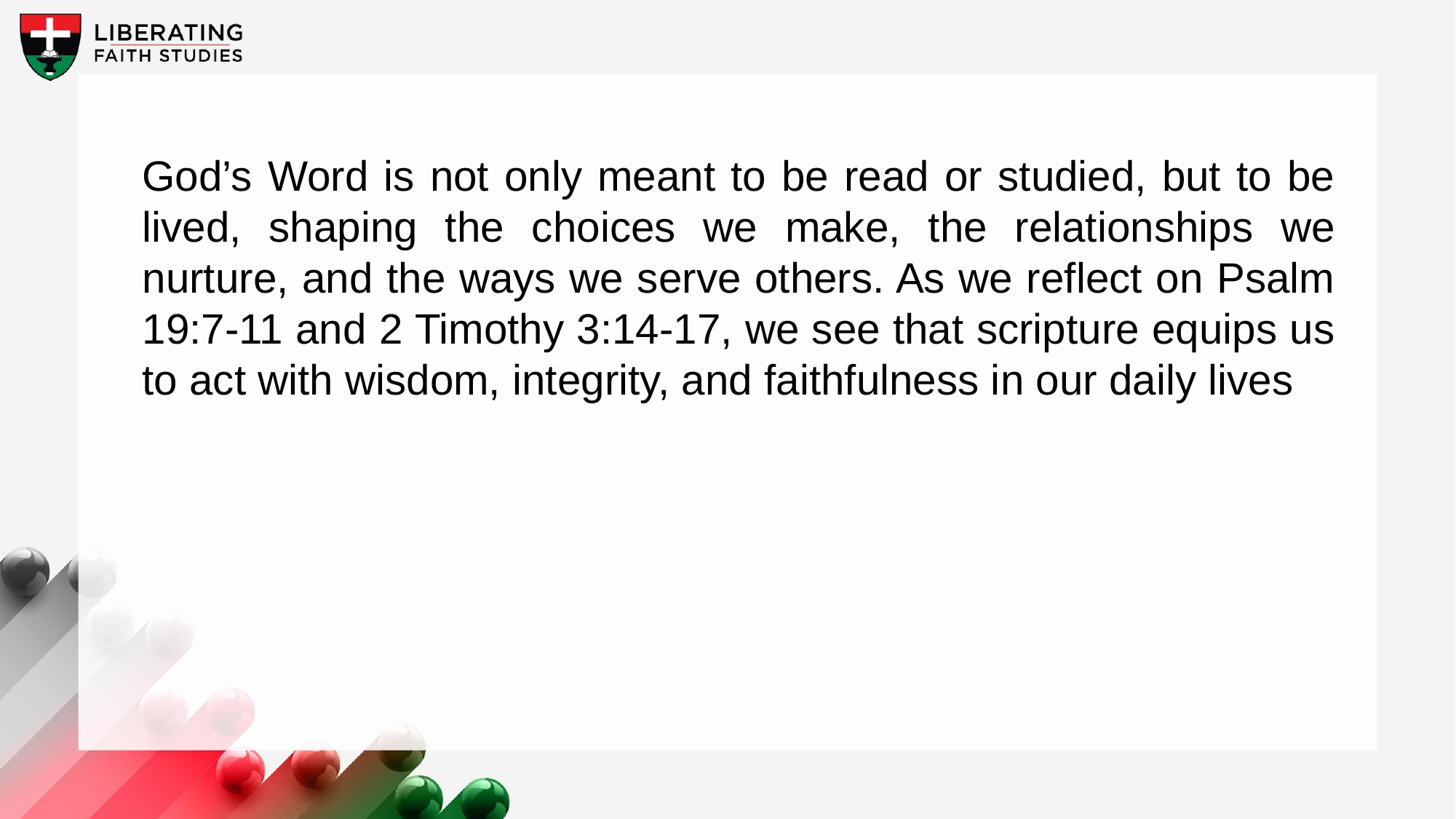

God’s Word is not only meant to be read or studied, but to be lived, shaping the choices we make, the relationships we nurture, and the ways we serve others. As we reflect on Psalm 19:7-11 and 2 Timothy 3:14-17, we see that scripture equips us to act with wisdom, integrity, and faithfulness in our daily lives